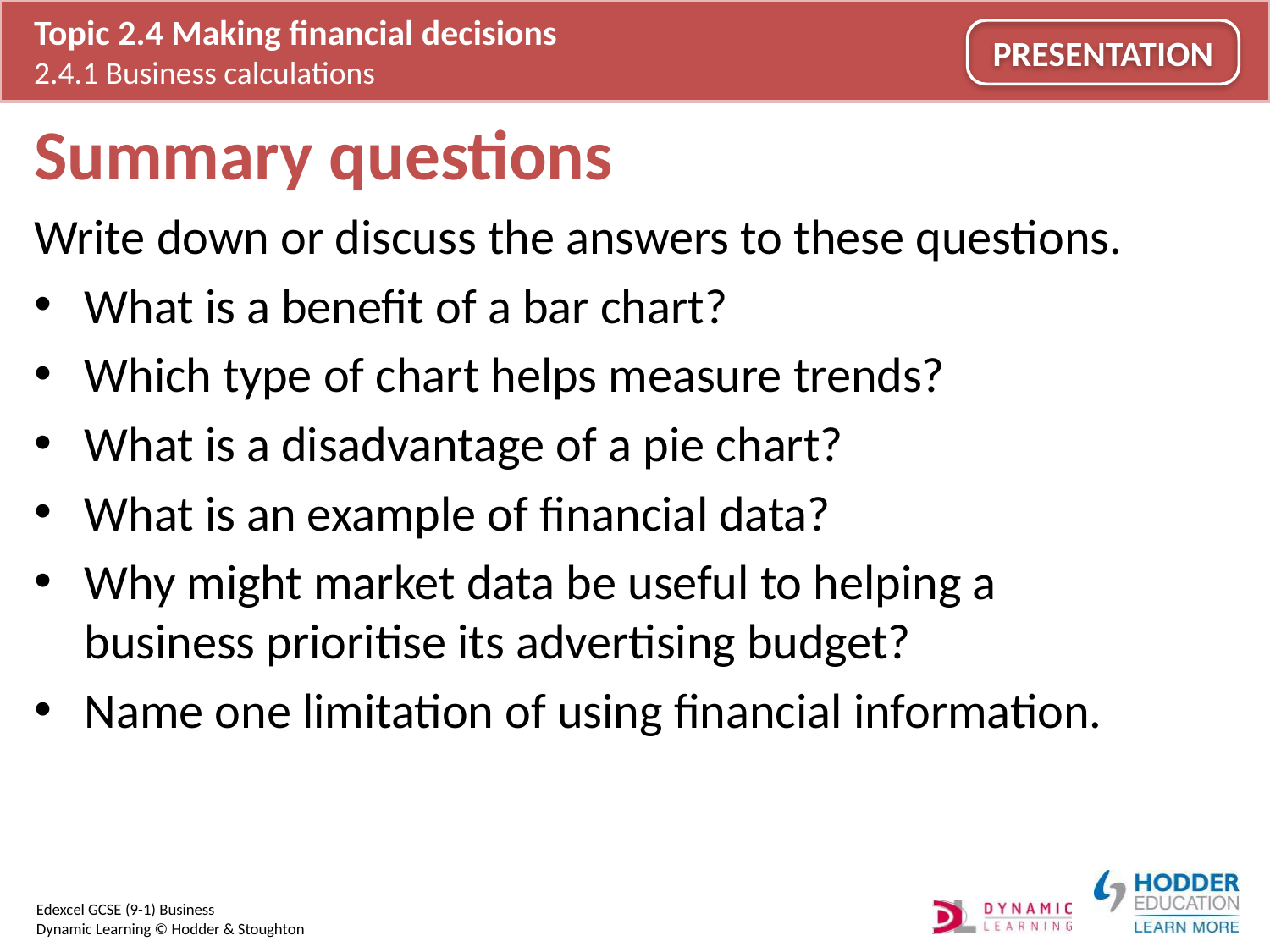

# Summary questions
Write down or discuss the answers to these questions.
What is a benefit of a bar chart?
Which type of chart helps measure trends?
What is a disadvantage of a pie chart?
What is an example of financial data?
Why might market data be useful to helping a business prioritise its advertising budget?
Name one limitation of using financial information.